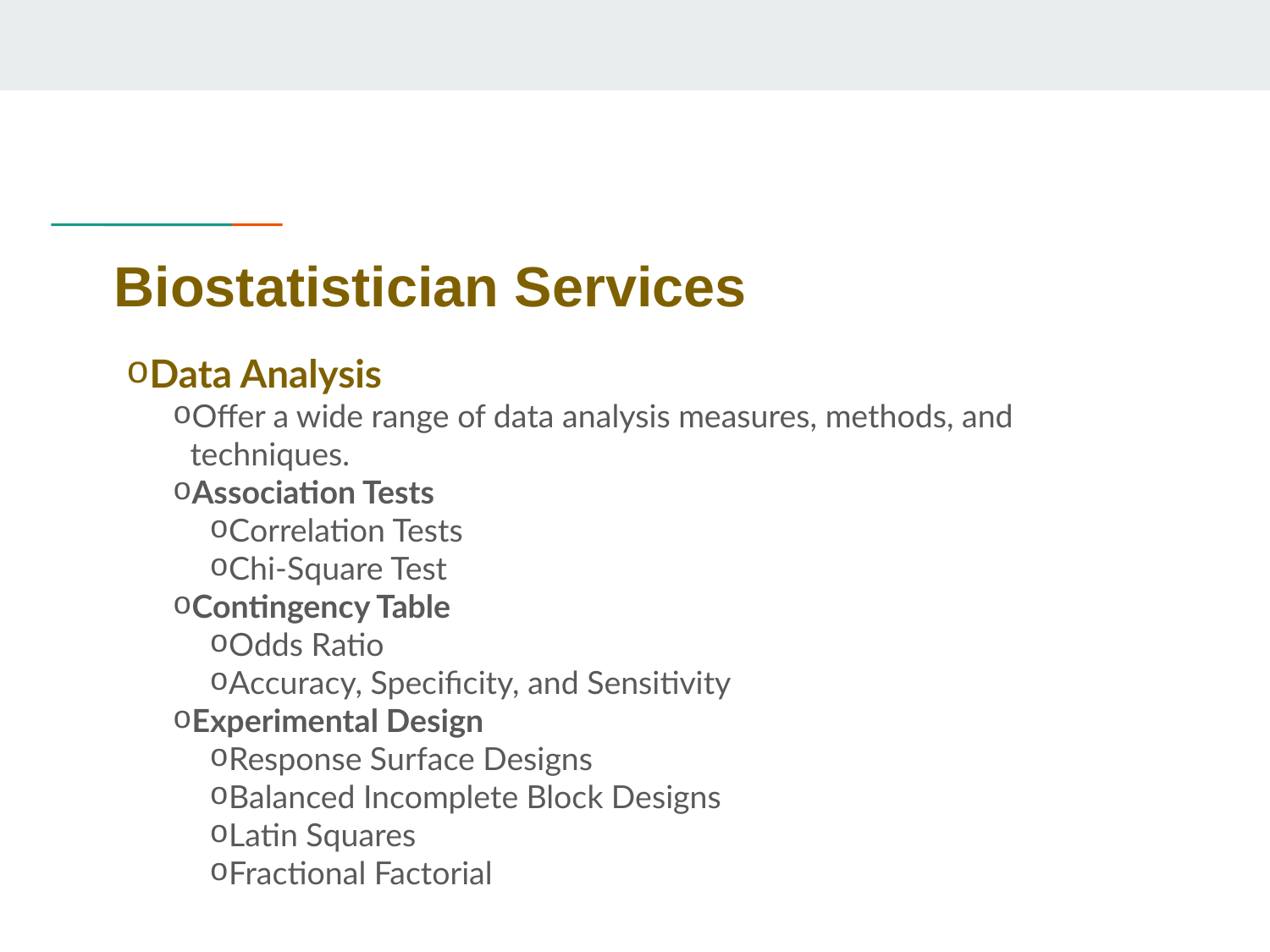

# Biostatistician Services
Data Analysis
Offer a wide range of data analysis measures, methods, and techniques.
Association Tests
Correlation Tests
Chi-Square Test
Contingency Table
Odds Ratio
Accuracy, Specificity, and Sensitivity
Experimental Design
Response Surface Designs
Balanced Incomplete Block Designs
Latin Squares
Fractional Factorial